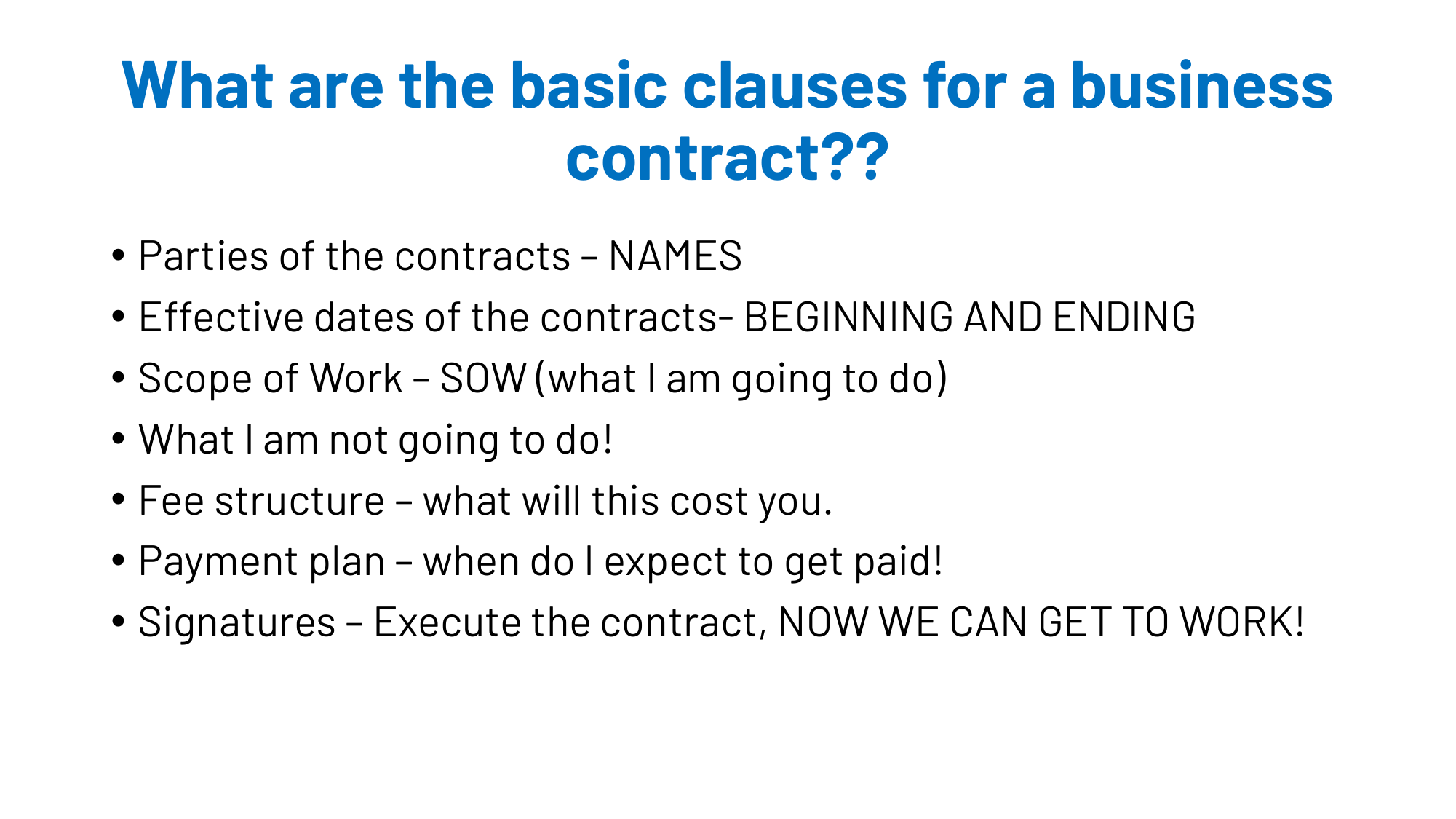

# What are the basic clauses for a business contract??
Parties of the contracts – NAMES
Effective dates of the contracts- BEGINNING AND ENDING
Scope of Work – SOW (what I am going to do)
What I am not going to do!
Fee structure – what will this cost you.
Payment plan – when do I expect to get paid!
Signatures – Execute the contract, NOW WE CAN GET TO WORK!